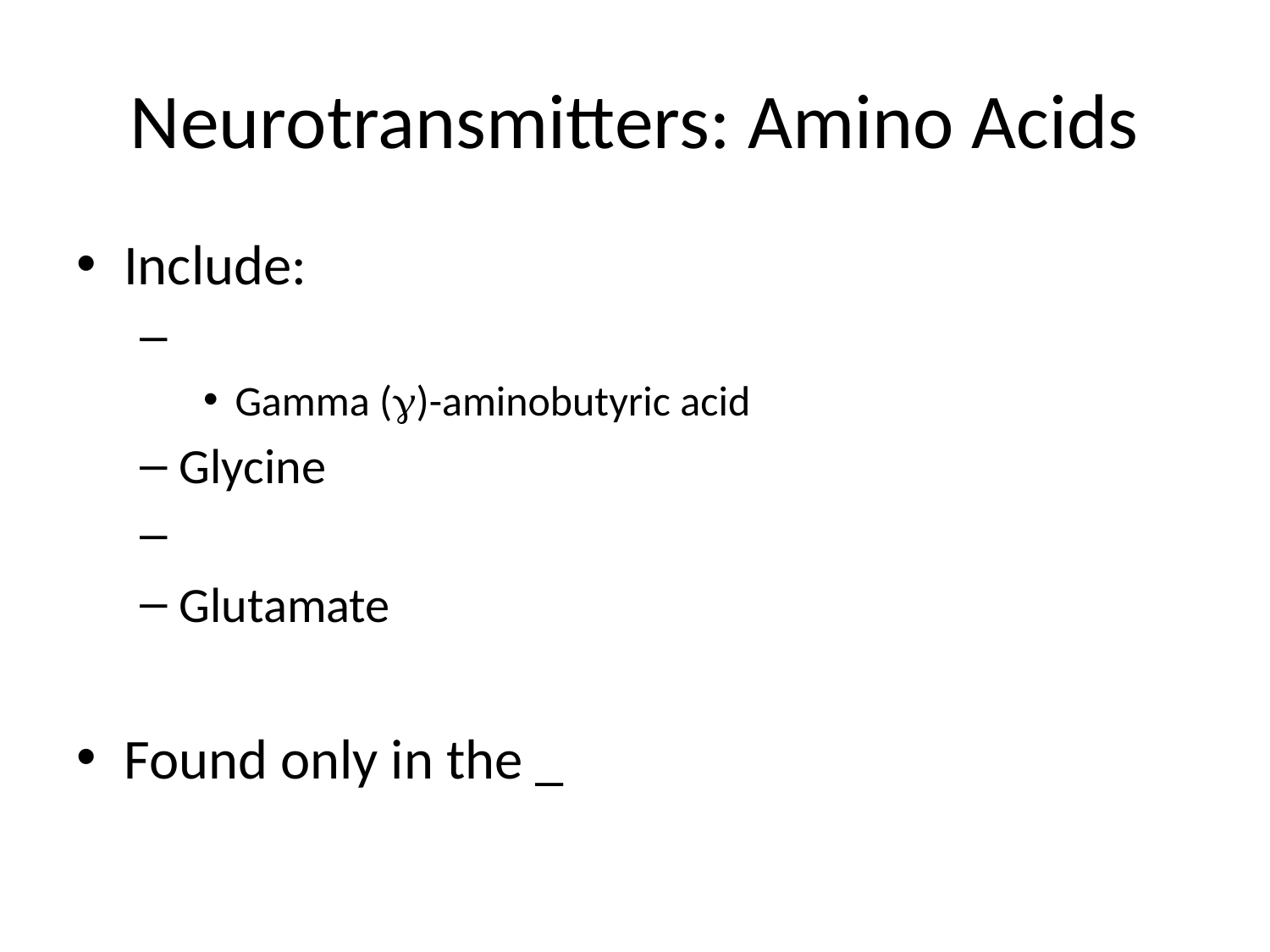

# Neurotransmitters: Amino Acids
Include:

Gamma (γ)-aminobutyric acid
Glycine

Glutamate

Found only in the _